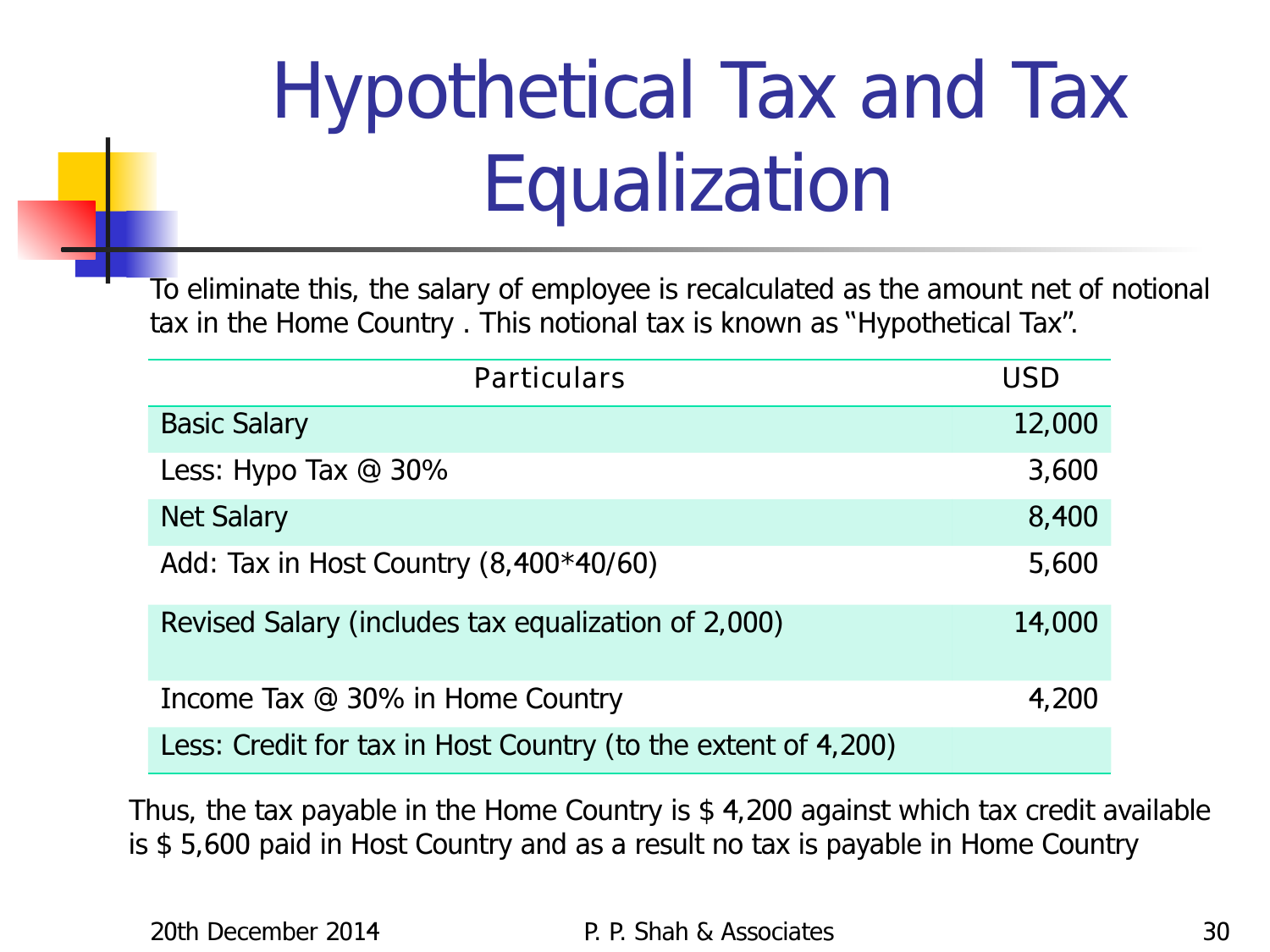

# Hypothetical Tax and Tax Equalization
To eliminate this, the salary of employee is recalculated as the amount net of notional tax in the Home Country . This notional tax is known as “Hypothetical Tax”.
| Particulars | USD |
| --- | --- |
| Basic Salary | 12,000 |
| Less: Hypo Tax @ 30% | 3,600 |
| Net Salary | 8,400 |
| Add: Tax in Host Country (8,400\*40/60) | 5,600 |
| Revised Salary (includes tax equalization of 2,000) | 14,000 |
| Income Tax @ 30% in Home Country | 4,200 |
| Less: Credit for tax in Host Country (to the extent of 4,200) |  |
Thus, the tax payable in the Home Country is $ 4,200 against which tax credit available is $ 5,600 paid in Host Country and as a result no tax is payable in Home Country
20th December 2014
P. P. Shah & Associates
30